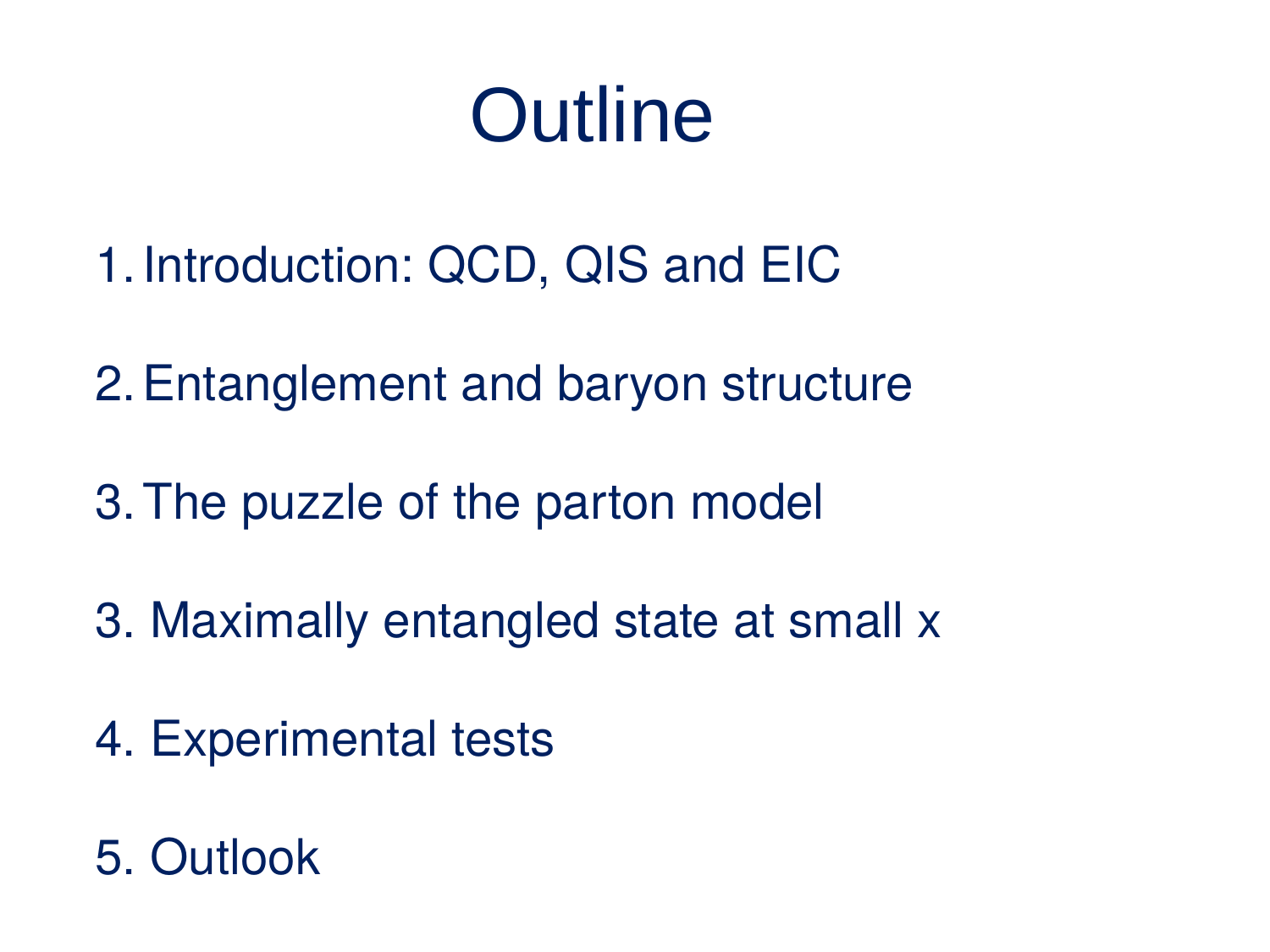

# Outline
Introduction: QCD, QIS and EIC

Entanglement and baryon structure

The puzzle of the parton model

3. Maximally entangled state at small x

4. Experimental tests

5. Outlook